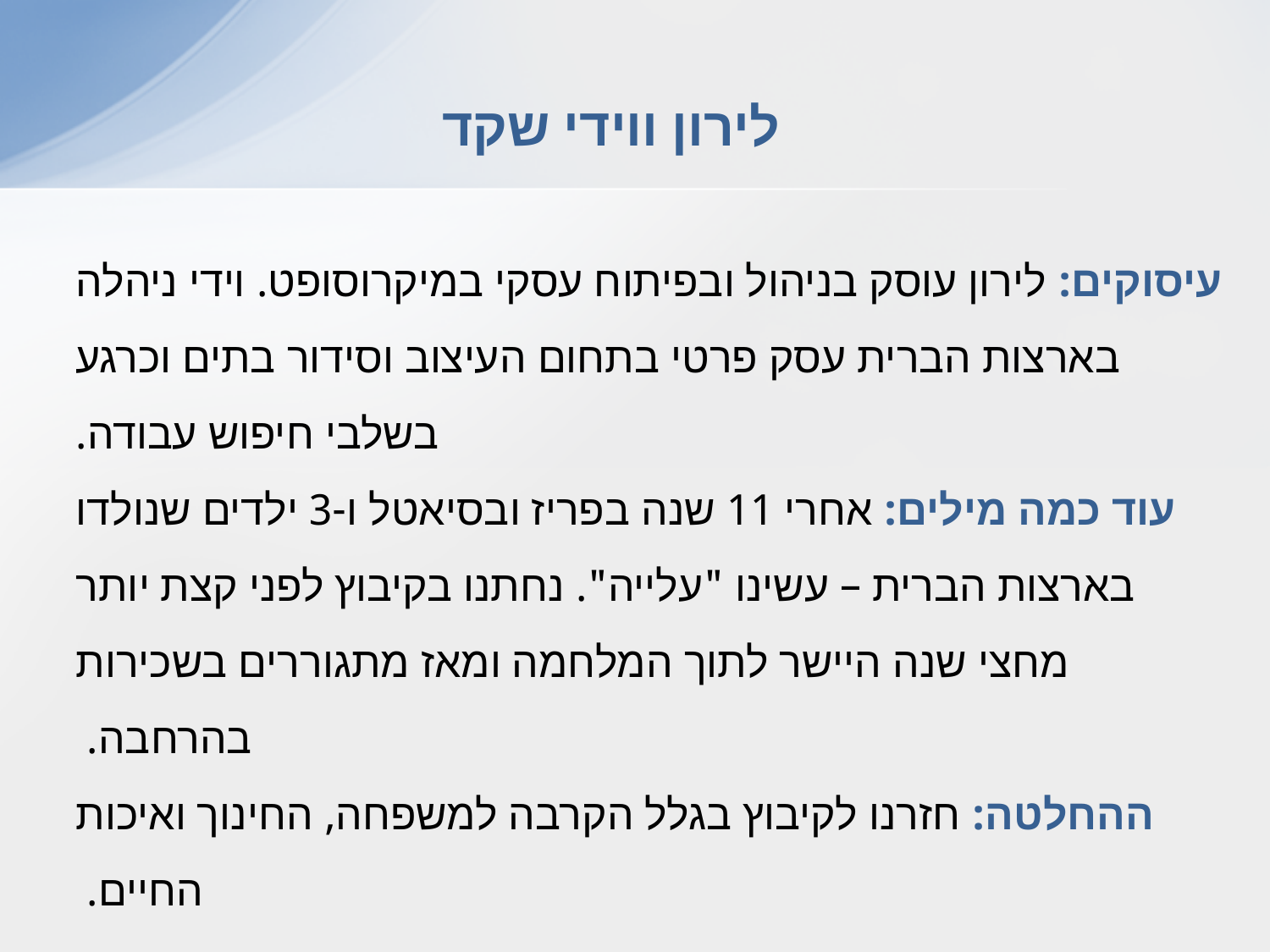

# לירון ווידי שקד
עיסוקים: לירון עוסק בניהול ובפיתוח עסקי במיקרוסופט. וידי ניהלה בארצות הברית עסק פרטי בתחום העיצוב וסידור בתים וכרגע בשלבי חיפוש עבודה.
עוד כמה מילים: אחרי 11 שנה בפריז ובסיאטל ו-3 ילדים שנולדו בארצות הברית – עשינו "עלייה". נחתנו בקיבוץ לפני קצת יותר מחצי שנה היישר לתוך המלחמה ומאז מתגוררים בשכירות בהרחבה.
ההחלטה: חזרנו לקיבוץ בגלל הקרבה למשפחה, החינוך ואיכות החיים.